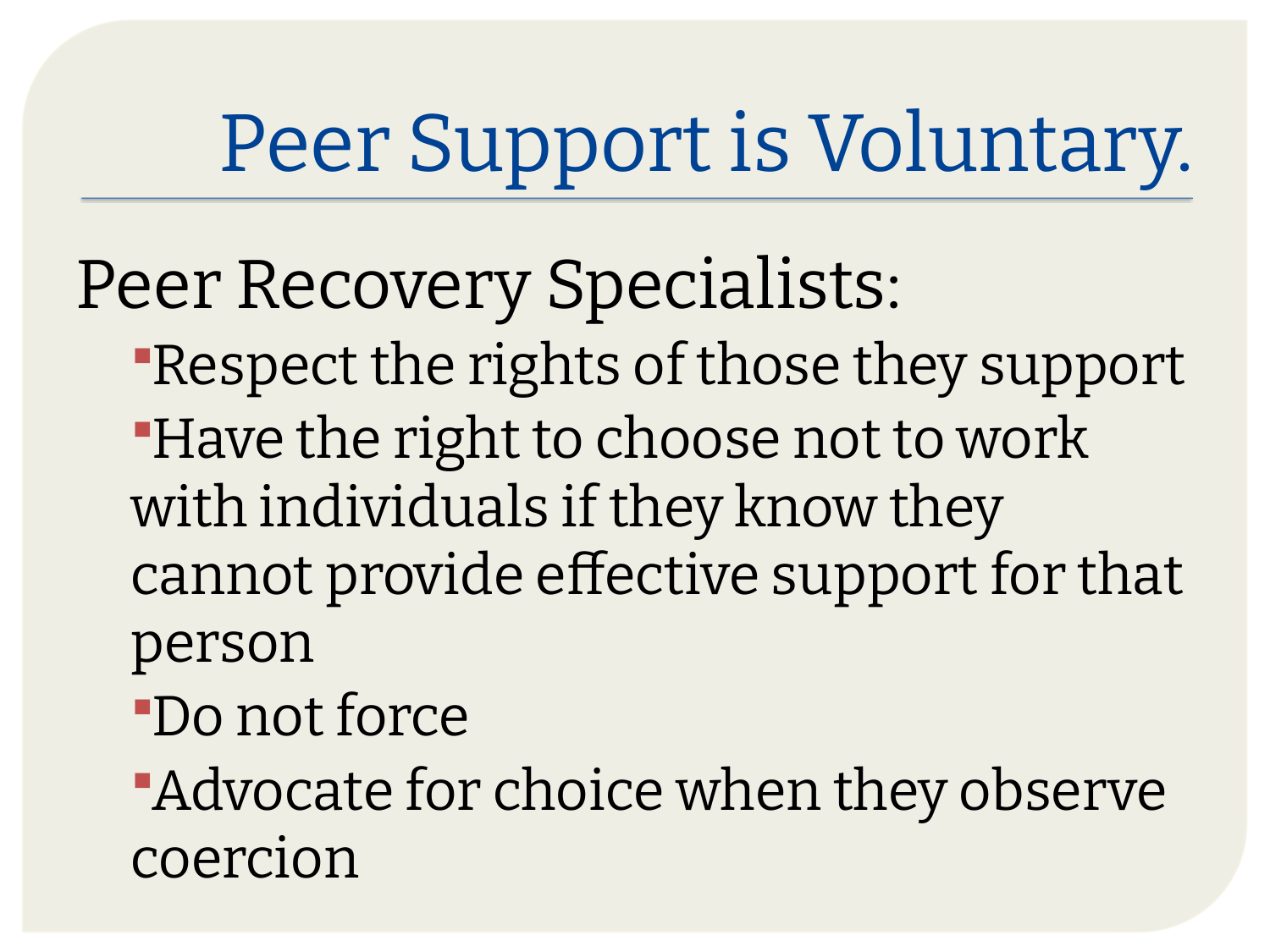

# Peer Support is Voluntary.
Peer Recovery Specialists:
Respect the rights of those they support
Have the right to choose not to work with individuals if they know they cannot provide effective support for that person
Do not force
Advocate for choice when they observe coercion